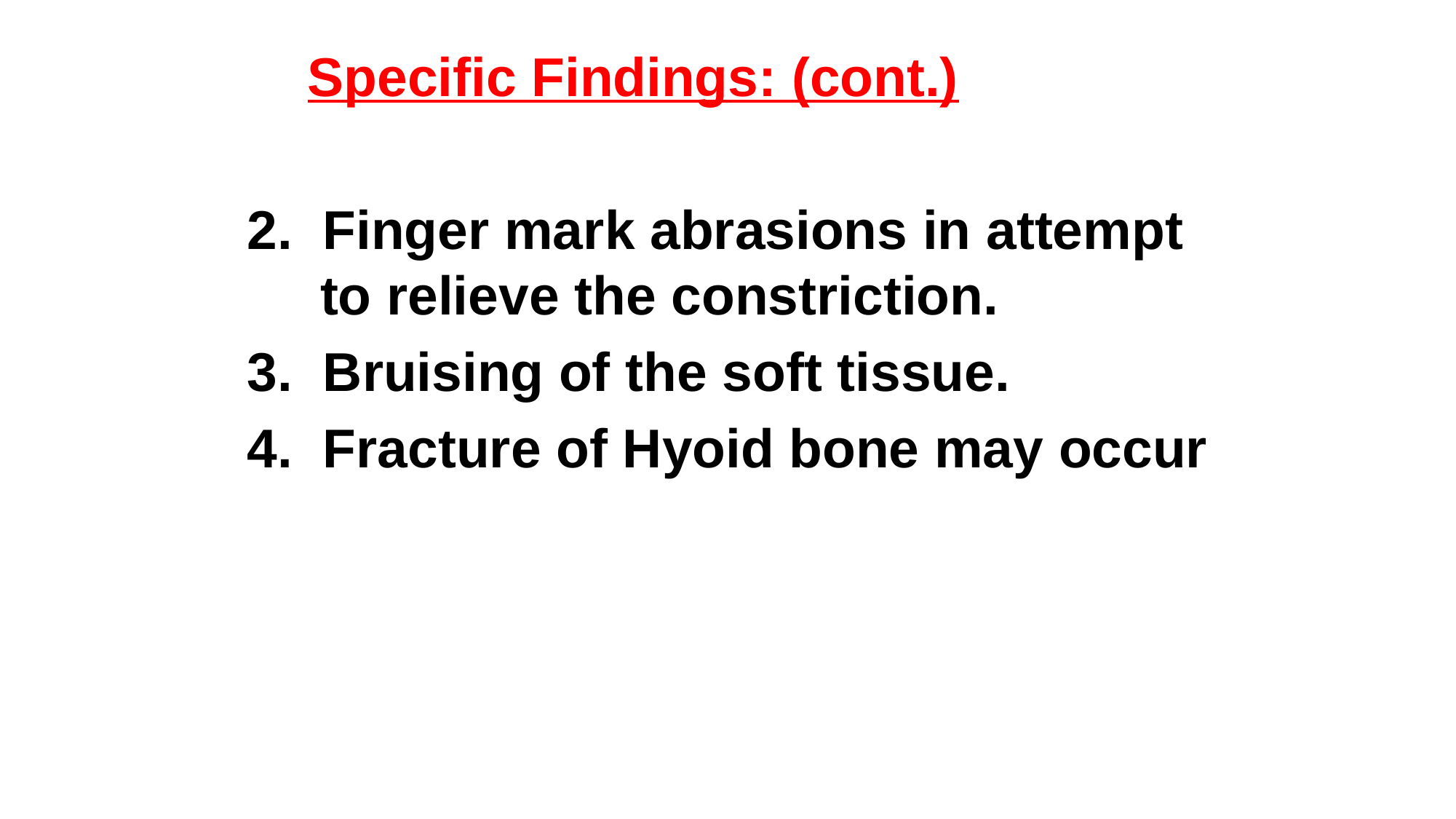

Specific Findings: (cont.)

2.  Finger mark abrasions in attempt to relieve the constriction.
3.  Bruising of the soft tissue.
4.  Fracture of Hyoid bone may occur